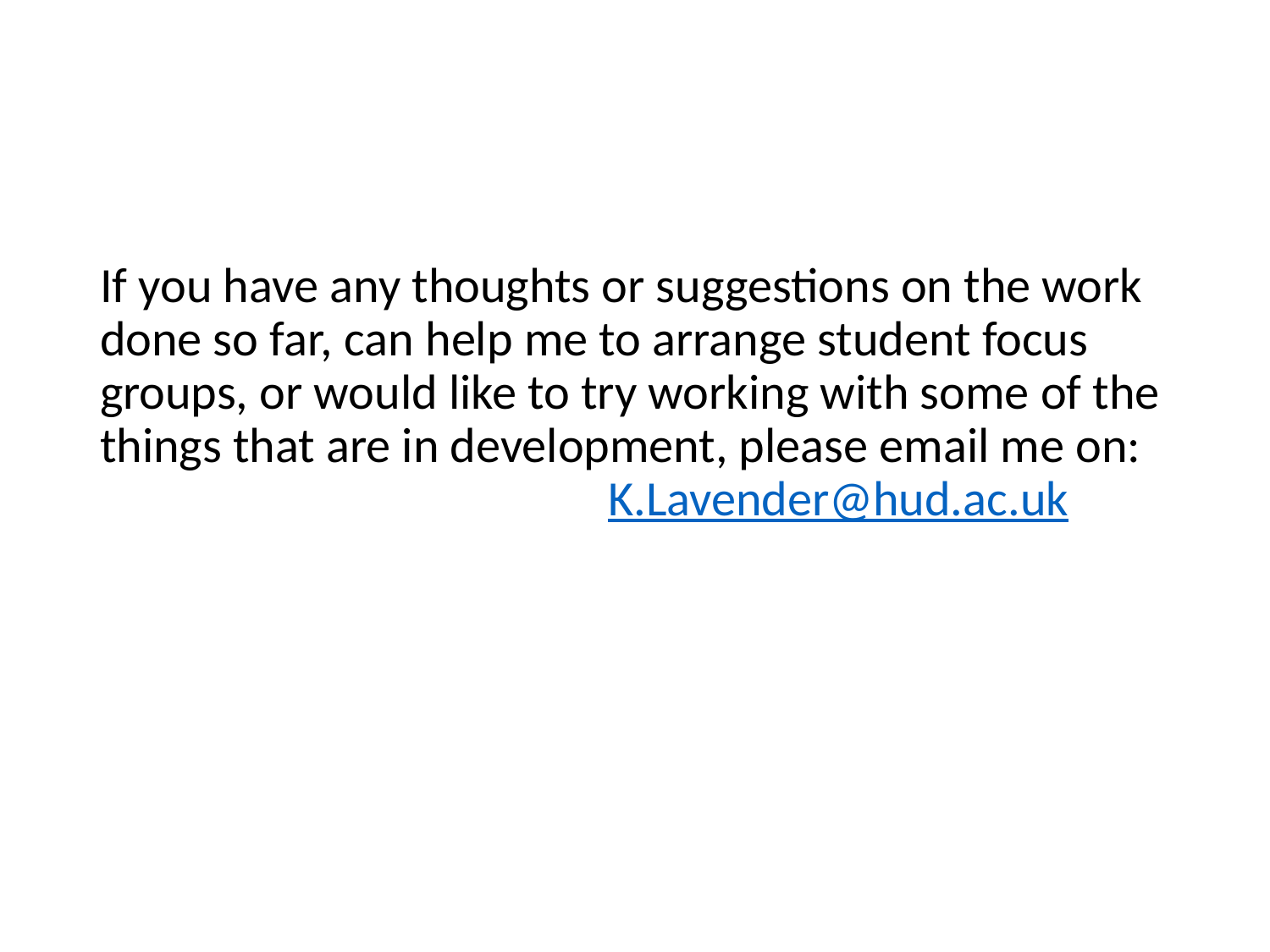

#
If you have any thoughts or suggestions on the work done so far, can help me to arrange student focus groups, or would like to try working with some of the things that are in development, please email me on: 				K.Lavender@hud.ac.uk